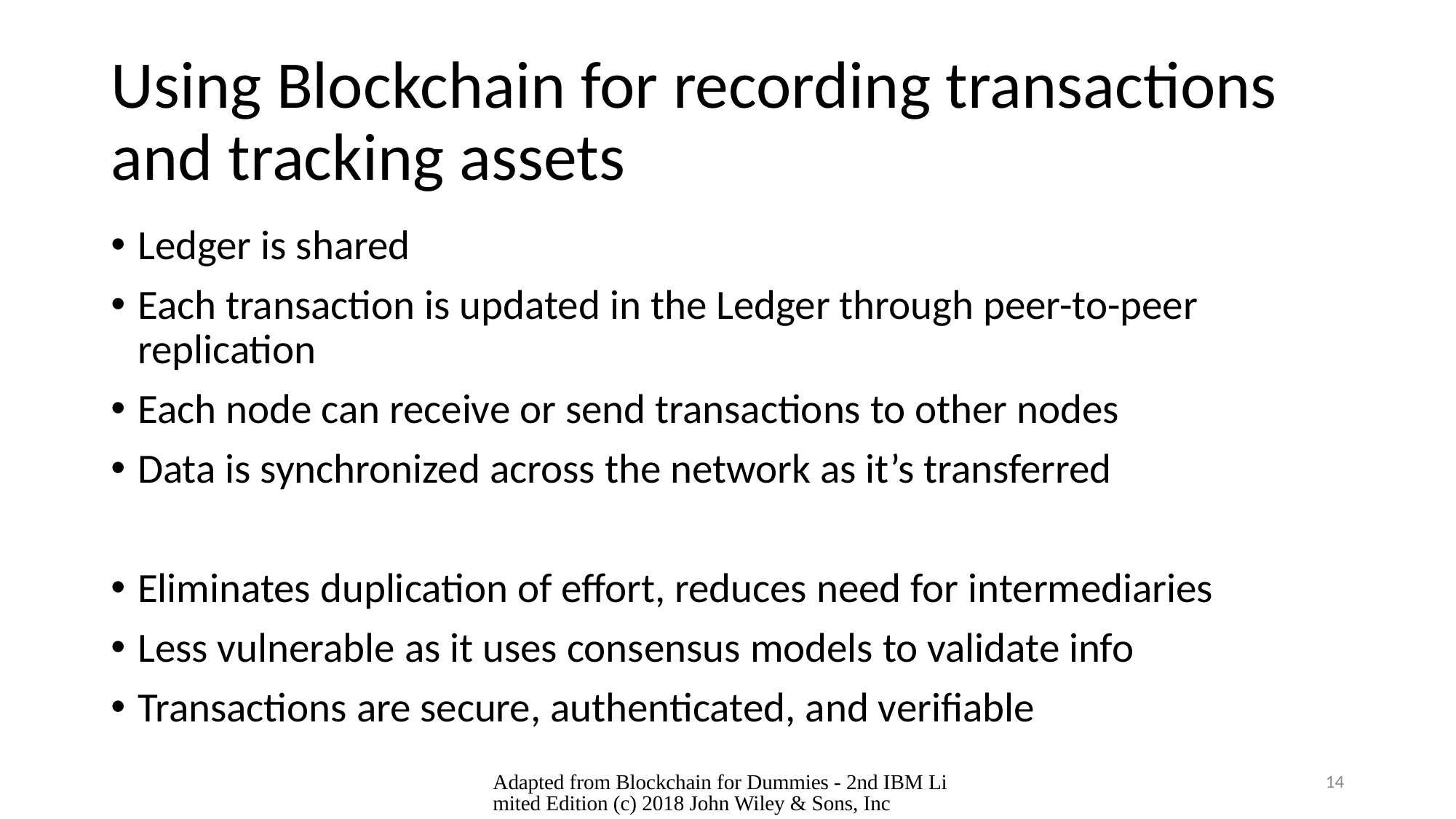

# Using Blockchain for recording transactions and tracking assets
Ledger is shared
Each transaction is updated in the Ledger through peer-to-peer replication
Each node can receive or send transactions to other nodes
Data is synchronized across the network as it’s transferred

Eliminates duplication of effort, reduces need for intermediaries
Less vulnerable as it uses consensus models to validate info
Transactions are secure, authenticated, and verifiable
Adapted from Blockchain for Dummies - 2nd IBM Limited Edition (c) 2018 John Wiley & Sons, Inc
14